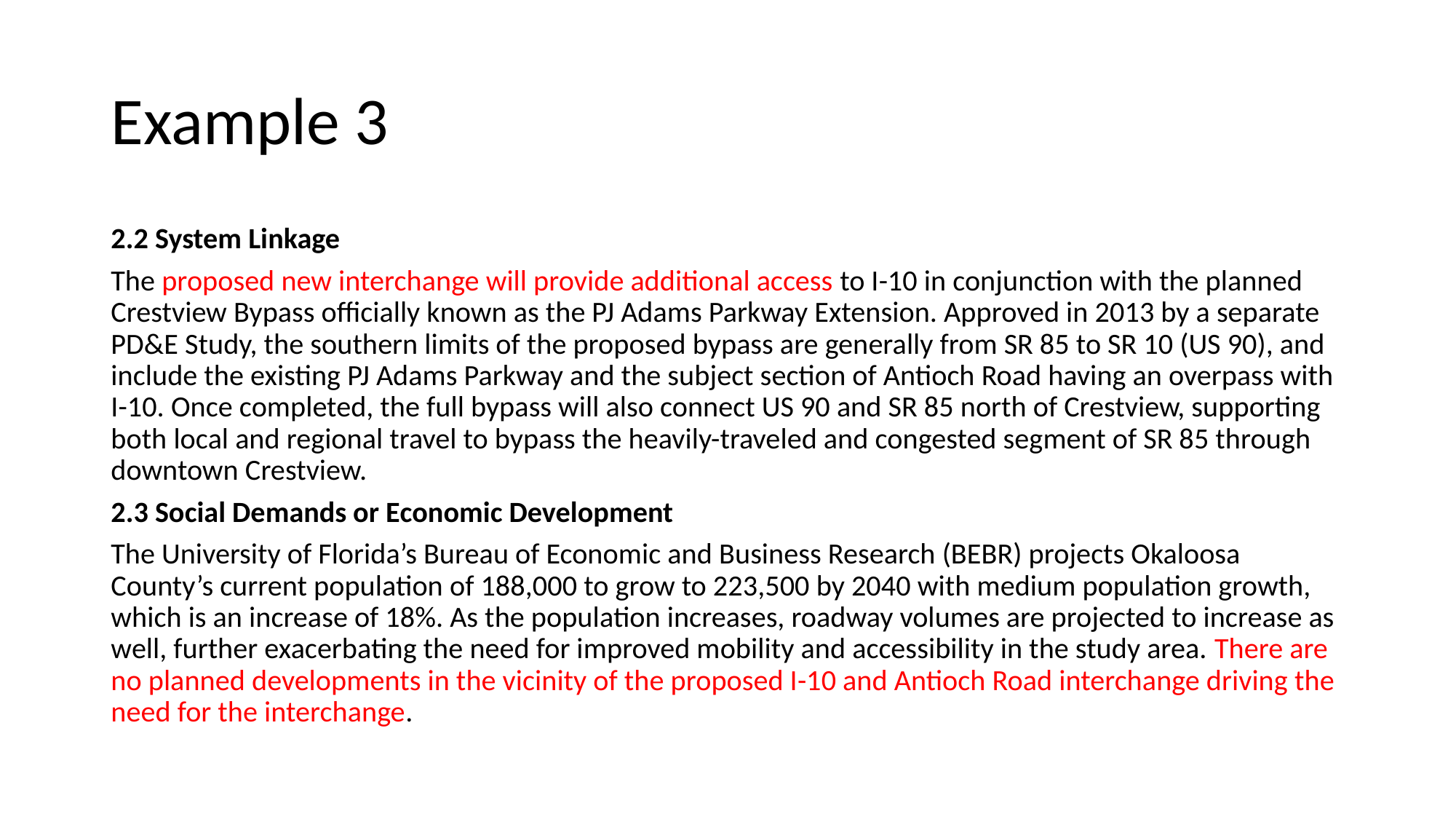

# Example 3
2.2 System Linkage
The proposed new interchange will provide additional access to I-10 in conjunction with the planned Crestview Bypass officially known as the PJ Adams Parkway Extension. Approved in 2013 by a separate PD&E Study, the southern limits of the proposed bypass are generally from SR 85 to SR 10 (US 90), and include the existing PJ Adams Parkway and the subject section of Antioch Road having an overpass with I-10. Once completed, the full bypass will also connect US 90 and SR 85 north of Crestview, supporting both local and regional travel to bypass the heavily-traveled and congested segment of SR 85 through downtown Crestview.
2.3 Social Demands or Economic Development
The University of Florida’s Bureau of Economic and Business Research (BEBR) projects Okaloosa County’s current population of 188,000 to grow to 223,500 by 2040 with medium population growth, which is an increase of 18%. As the population increases, roadway volumes are projected to increase as well, further exacerbating the need for improved mobility and accessibility in the study area. There are no planned developments in the vicinity of the proposed I-10 and Antioch Road interchange driving the need for the interchange.